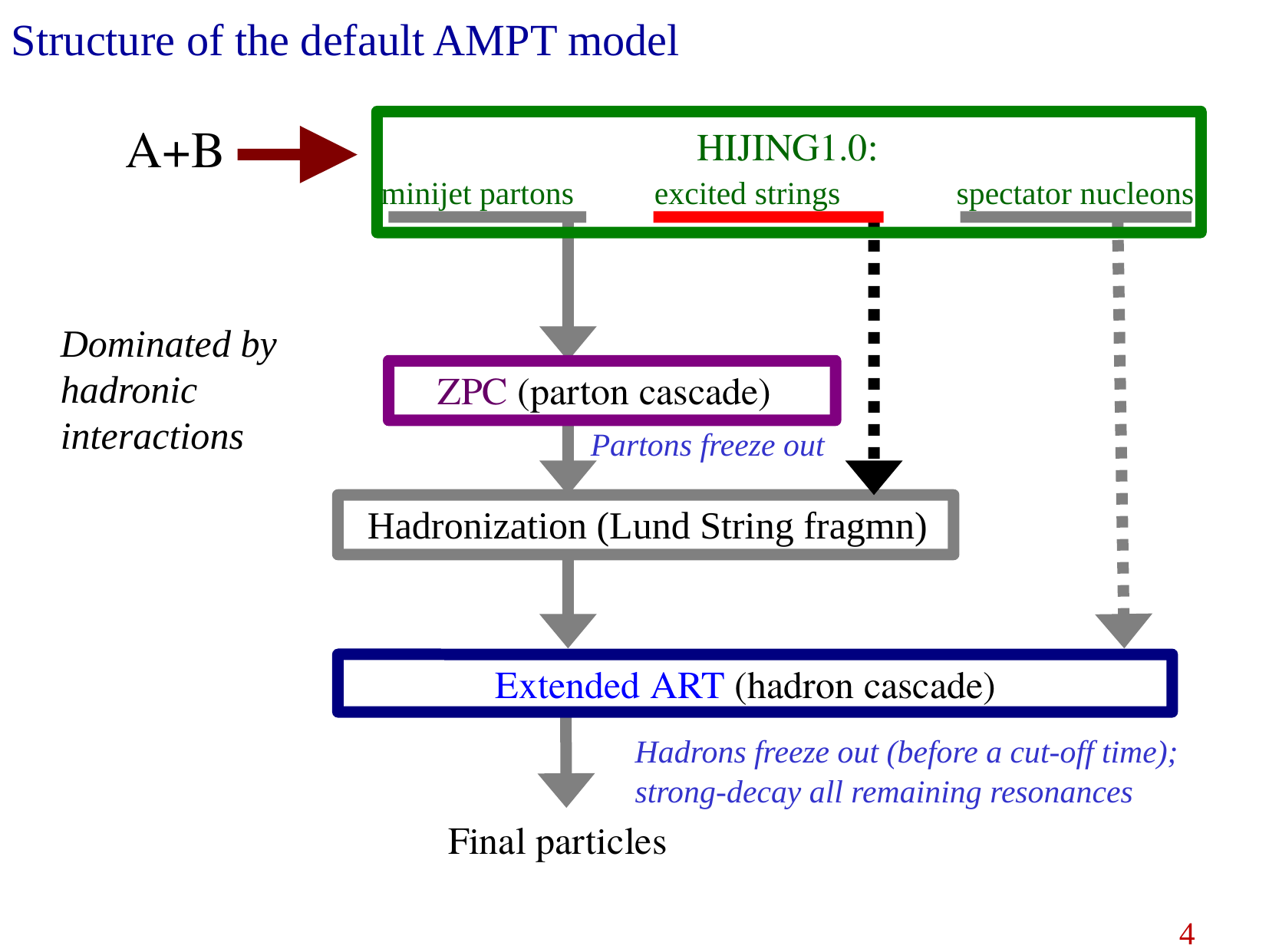

Structure of the default AMPT model

HIJING1.0:
minijet partons 	excited strings		spectator nucleons
A+B

Dominated by hadronic
interactions

ZPC (parton cascade)

Partons freeze out

Hadronization (Lund String fragmn)

Extended ART (hadron cascade)

Hadrons freeze out (before a cut-off time);
strong-decay all remaining resonances
Final particles